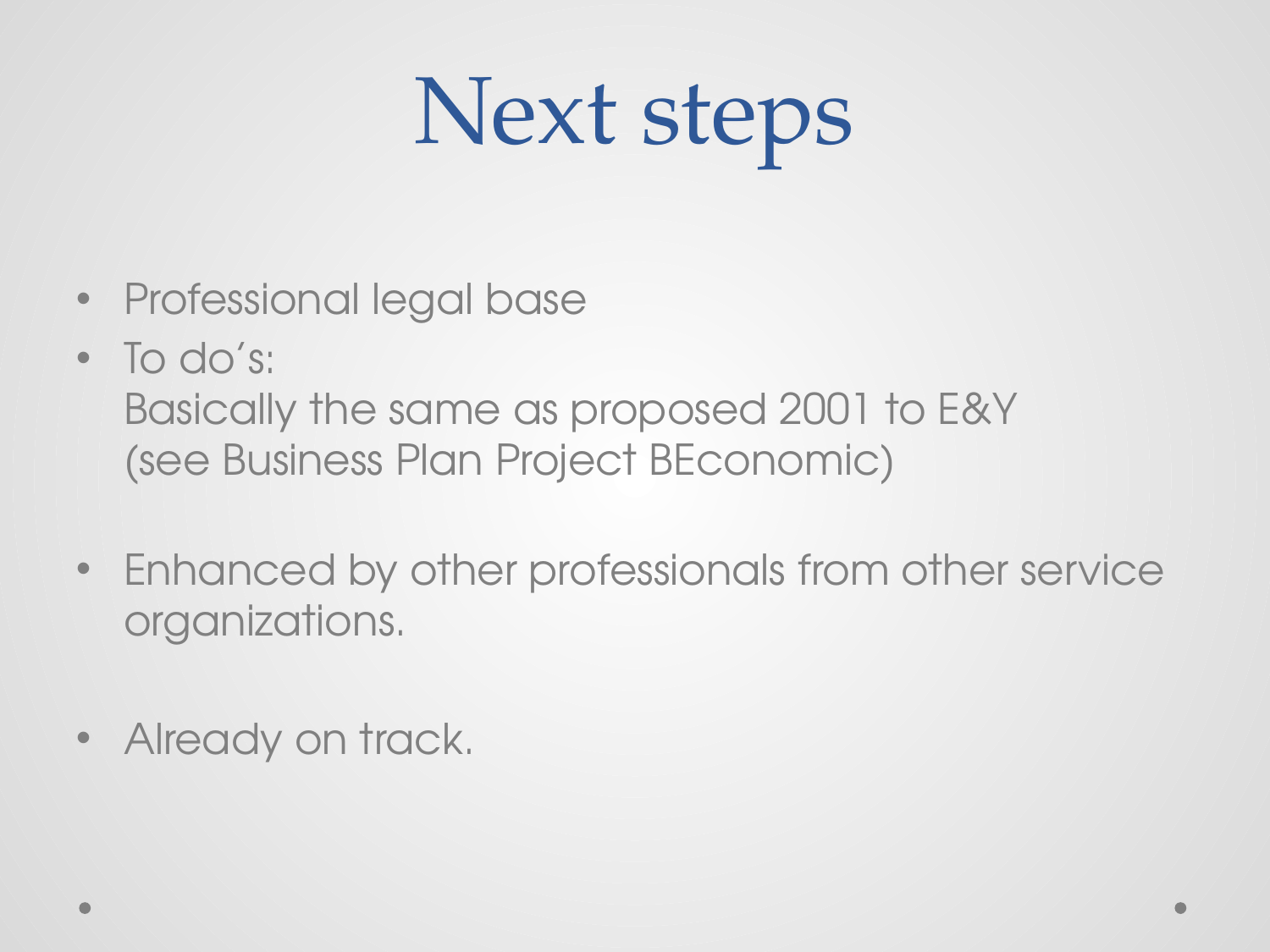

# Next steps
Professional legal base
To do’s:
Basically the same as proposed 2001 to E&Y
(see Business Plan Project BEconomic)
Enhanced by other professionals from other service organizations.

Already on track.